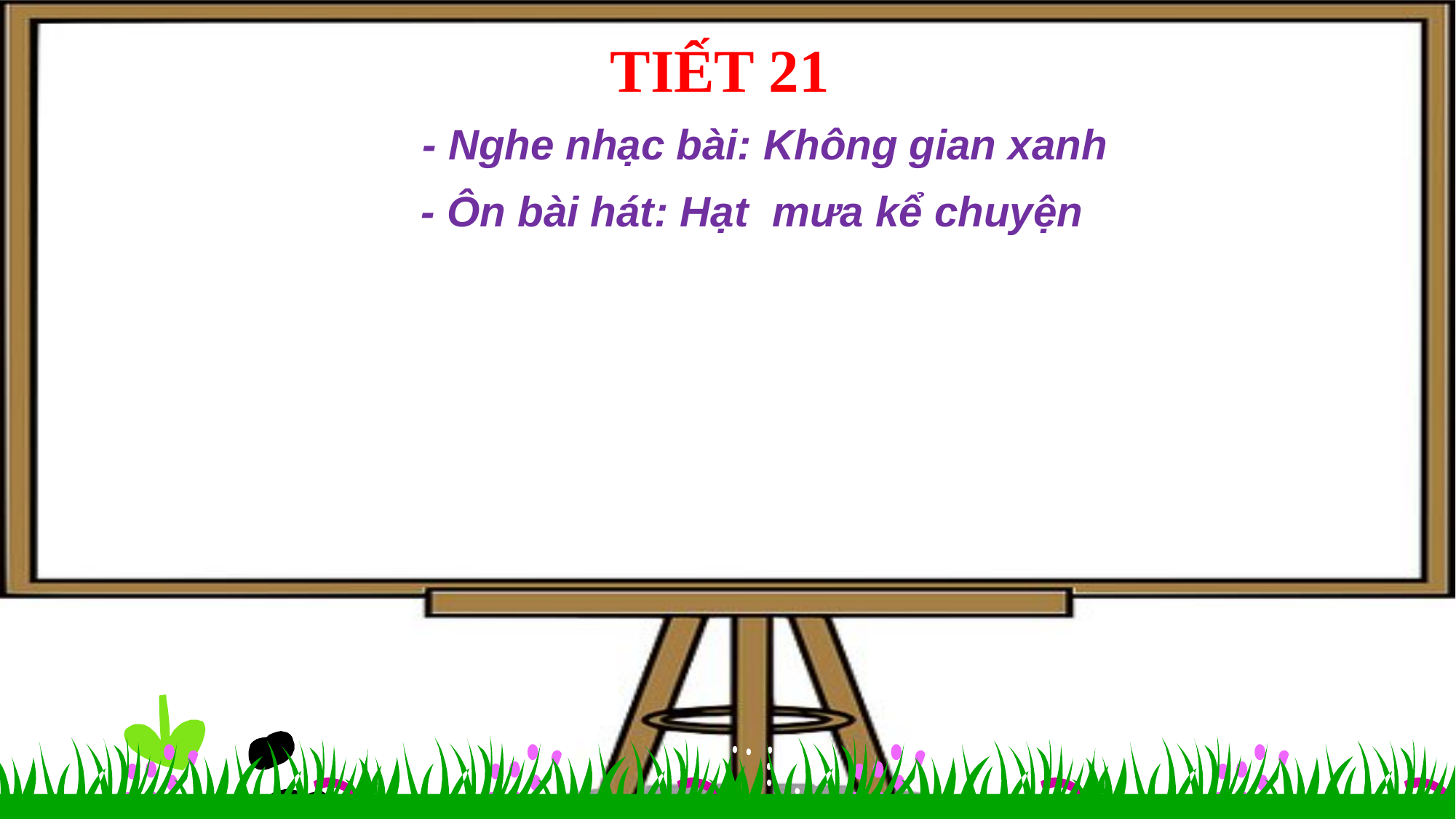

TIẾT 21
- Nghe nhạc bài: Không gian xanh
- Ôn bài hát: Hạt  mưa kể chuyện